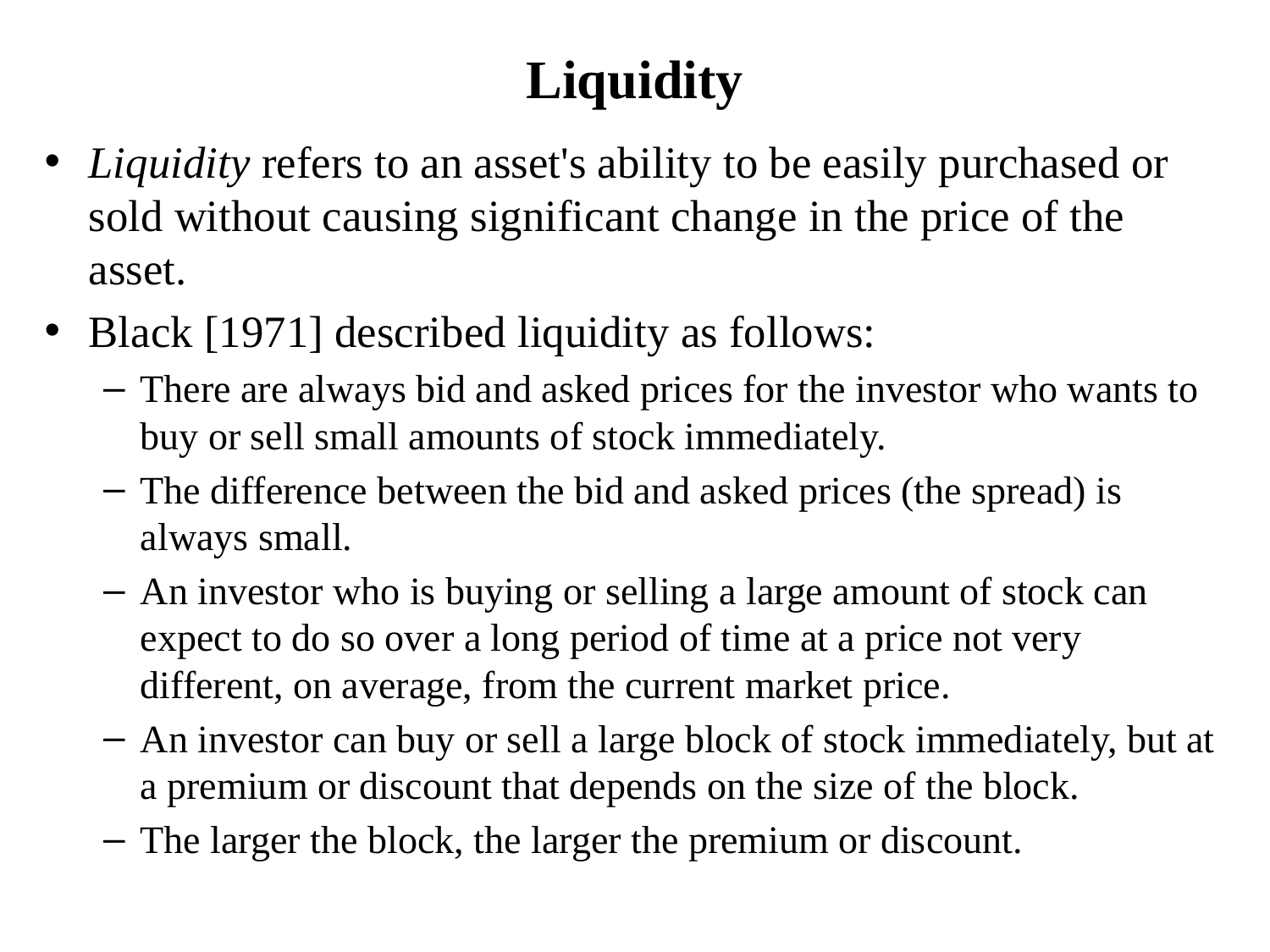

# Liquidity
Liquidity refers to an asset's ability to be easily purchased or sold without causing significant change in the price of the asset.
Black [1971] described liquidity as follows:
There are always bid and asked prices for the investor who wants to buy or sell small amounts of stock immediately.
The difference between the bid and asked prices (the spread) is always small.
An investor who is buying or selling a large amount of stock can expect to do so over a long period of time at a price not very different, on average, from the current market price.
An investor can buy or sell a large block of stock immediately, but at a premium or discount that depends on the size of the block.
The larger the block, the larger the premium or discount.